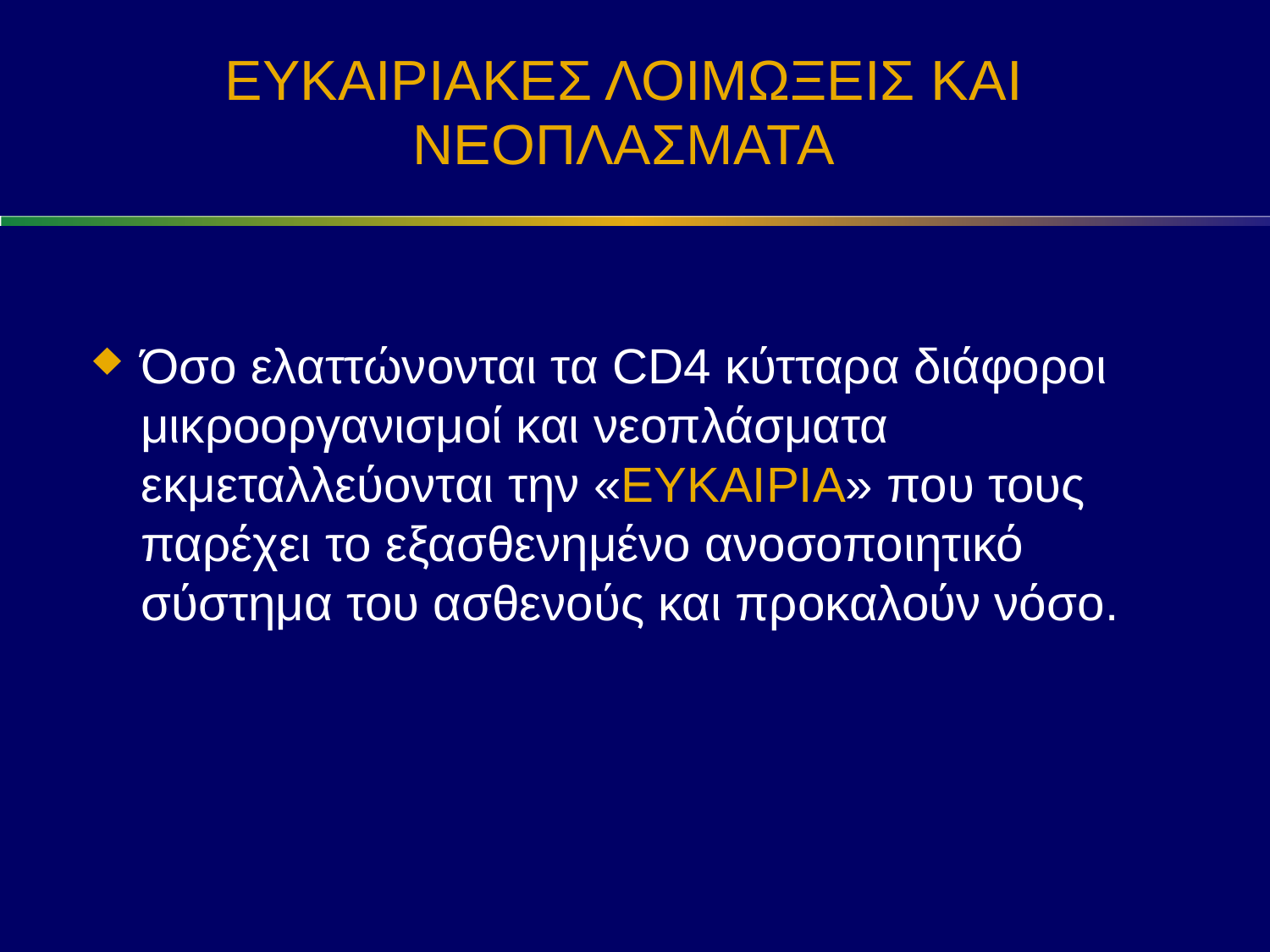

# ΕΥΚΑΙΡΙΑΚΕΣ ΛΟΙΜΩΞΕΙΣ KAI ΝΕΟΠΛΑΣΜΑΤΑ

Όσο ελαττώνονται τα CD4 κύτταρα διάφοροι μικροοργανισμοί και νεοπλάσματα εκμεταλλεύονται την «ΕΥΚΑΙΡΙΑ» που τους παρέχει το εξασθενημένο ανοσοποιητικό σύστημα του ασθενούς και προκαλούν νόσο.